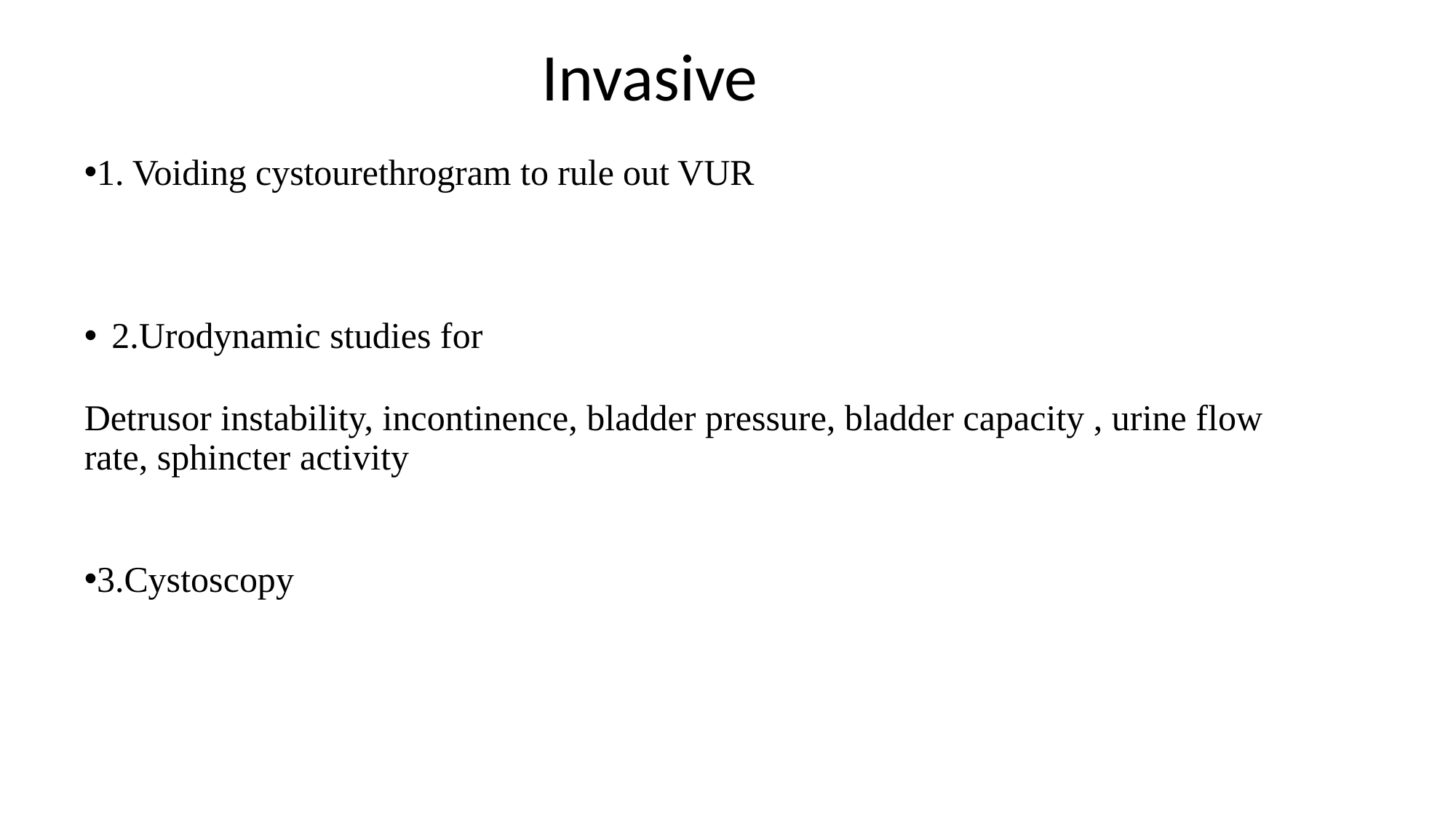

# Invasive
1. Voiding cystourethrogram to rule out VUR

2.Urodynamic studies for

Detrusor instability, incontinence, bladder pressure, bladder capacity , urine flow rate, sphincter activity

3.Cystoscopy